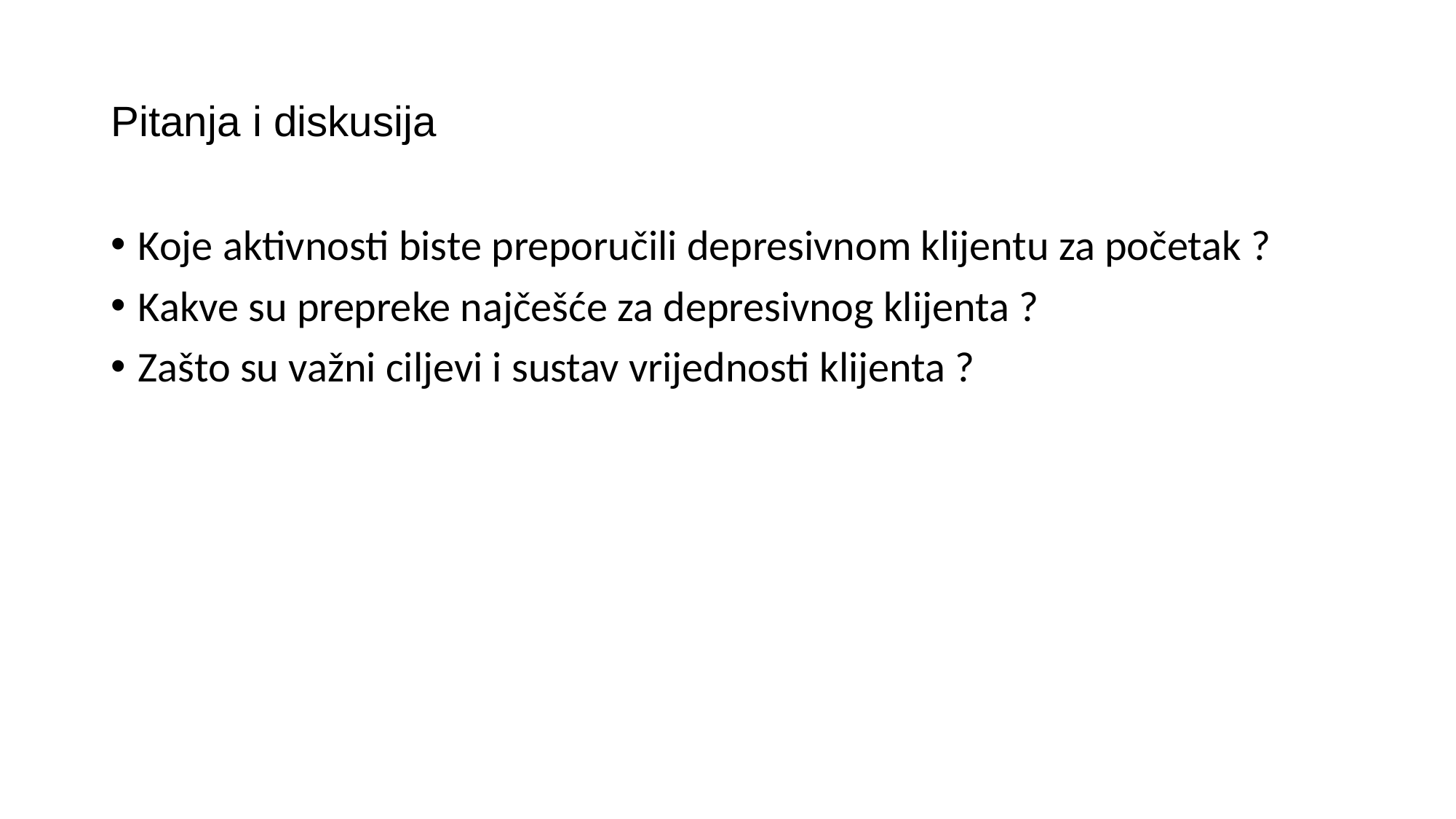

# Pitanja i diskusija
Koje aktivnosti biste preporučili depresivnom klijentu za početak ?
Kakve su prepreke najčešće za depresivnog klijenta ?
Zašto su važni ciljevi i sustav vrijednosti klijenta ?